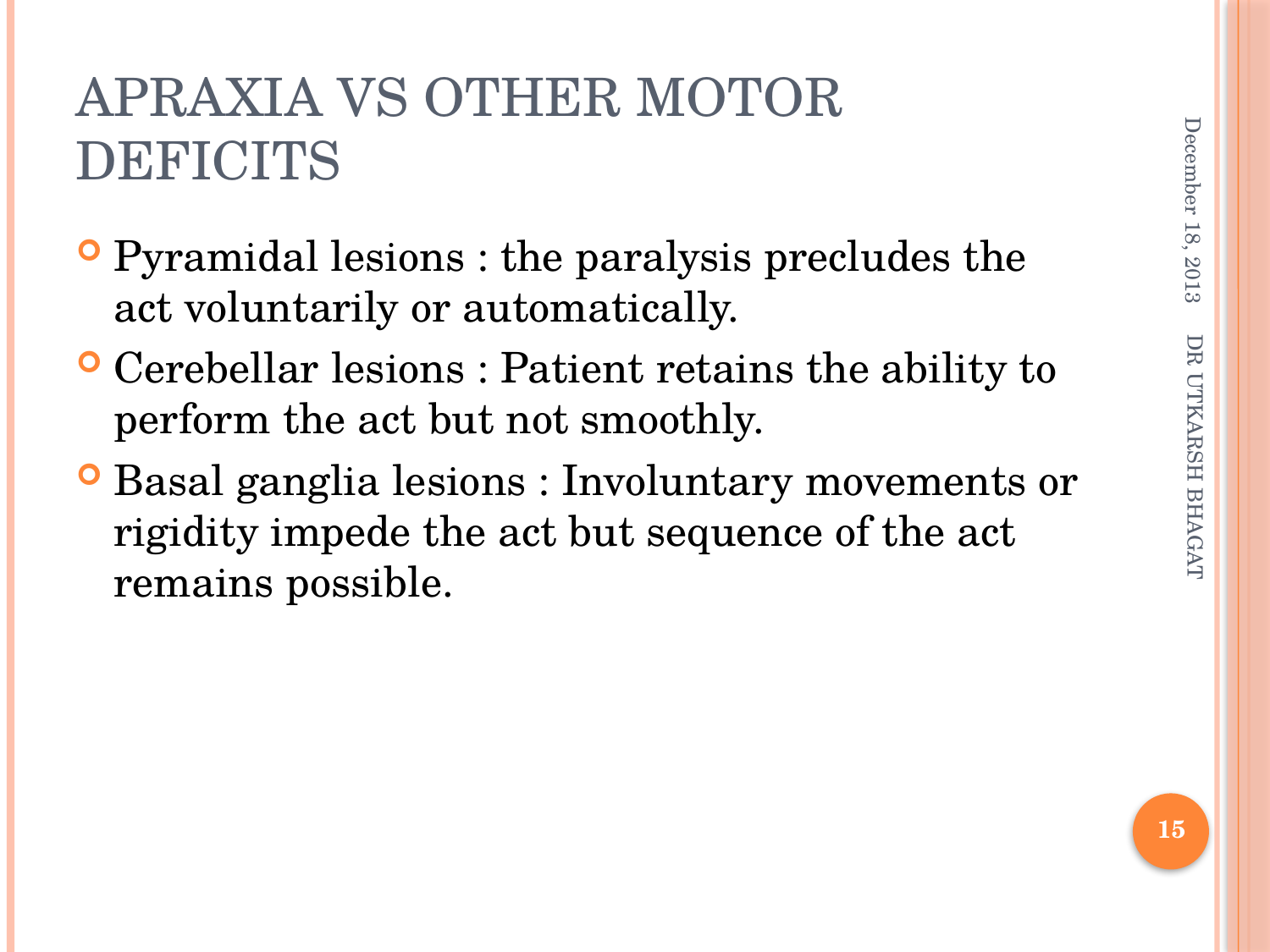

# APRAXIA VS OTHER MOTOR DEFICITS
December 18, 2013
Pyramidal lesions : the paralysis precludes the act voluntarily or automatically.
Cerebellar lesions : Patient retains the ability to perform the act but not smoothly.
Basal ganglia lesions : Involuntary movements or rigidity impede the act but sequence of the act remains possible.
DR UTKARSH BHAGAT
15